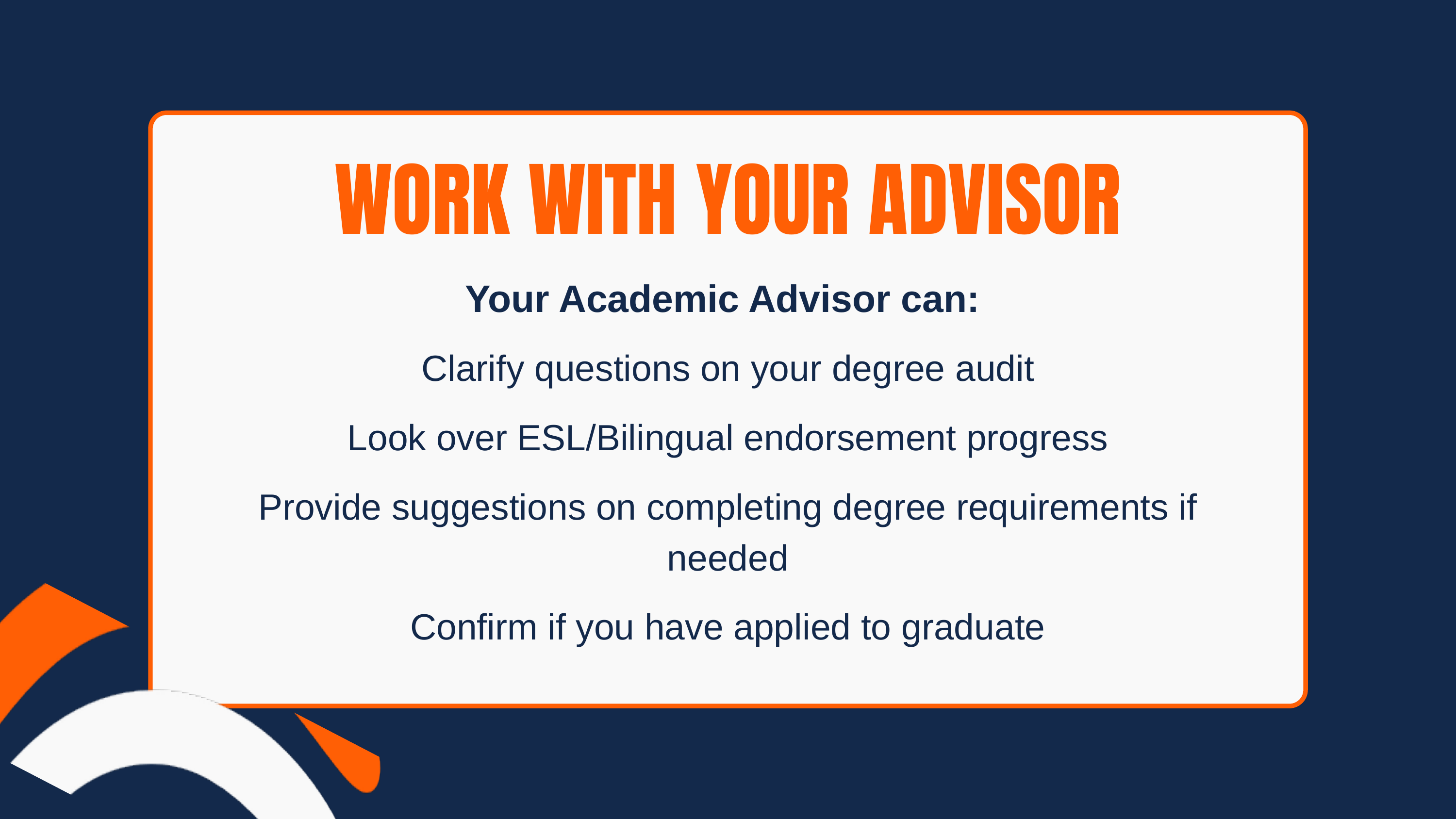

WORK WITH YOUR ADVISOR
Your Academic Advisor can:
Clarify questions on your degree audit
Look over ESL/Bilingual endorsement progress
Provide suggestions on completing degree requirements if needed
Confirm if you have applied to graduate